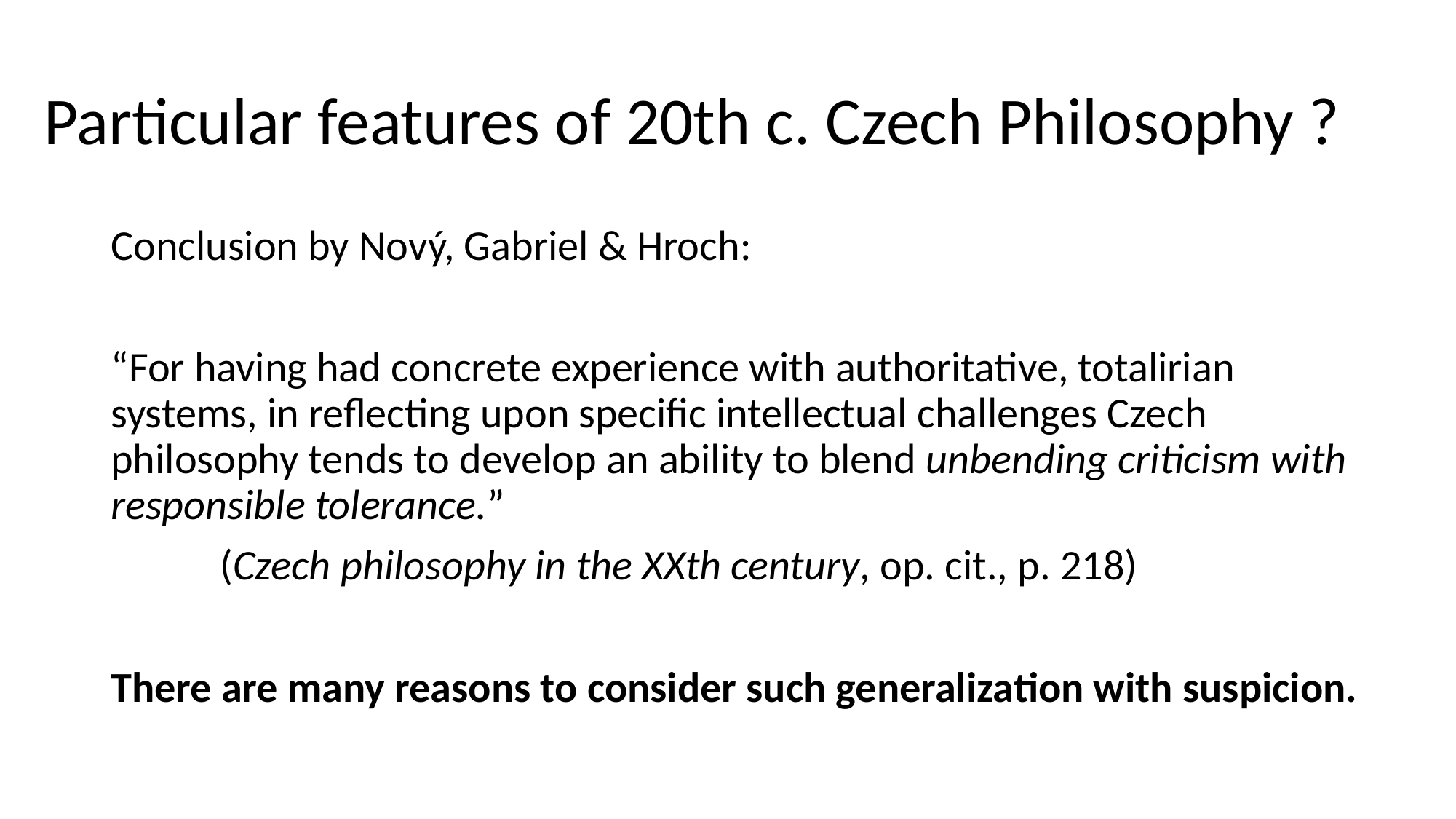

# Particular features of 20th c. Czech Philosophy ?
Conclusion by Nový, Gabriel & Hroch:

“For having had concrete experience with authoritative, totalirian systems, in reflecting upon specific intellectual challenges Czech philosophy tends to develop an ability to blend unbending criticism with responsible tolerance.”
	(Czech philosophy in the XXth century, op. cit., p. 218)

There are many reasons to consider such generalization with suspicion.